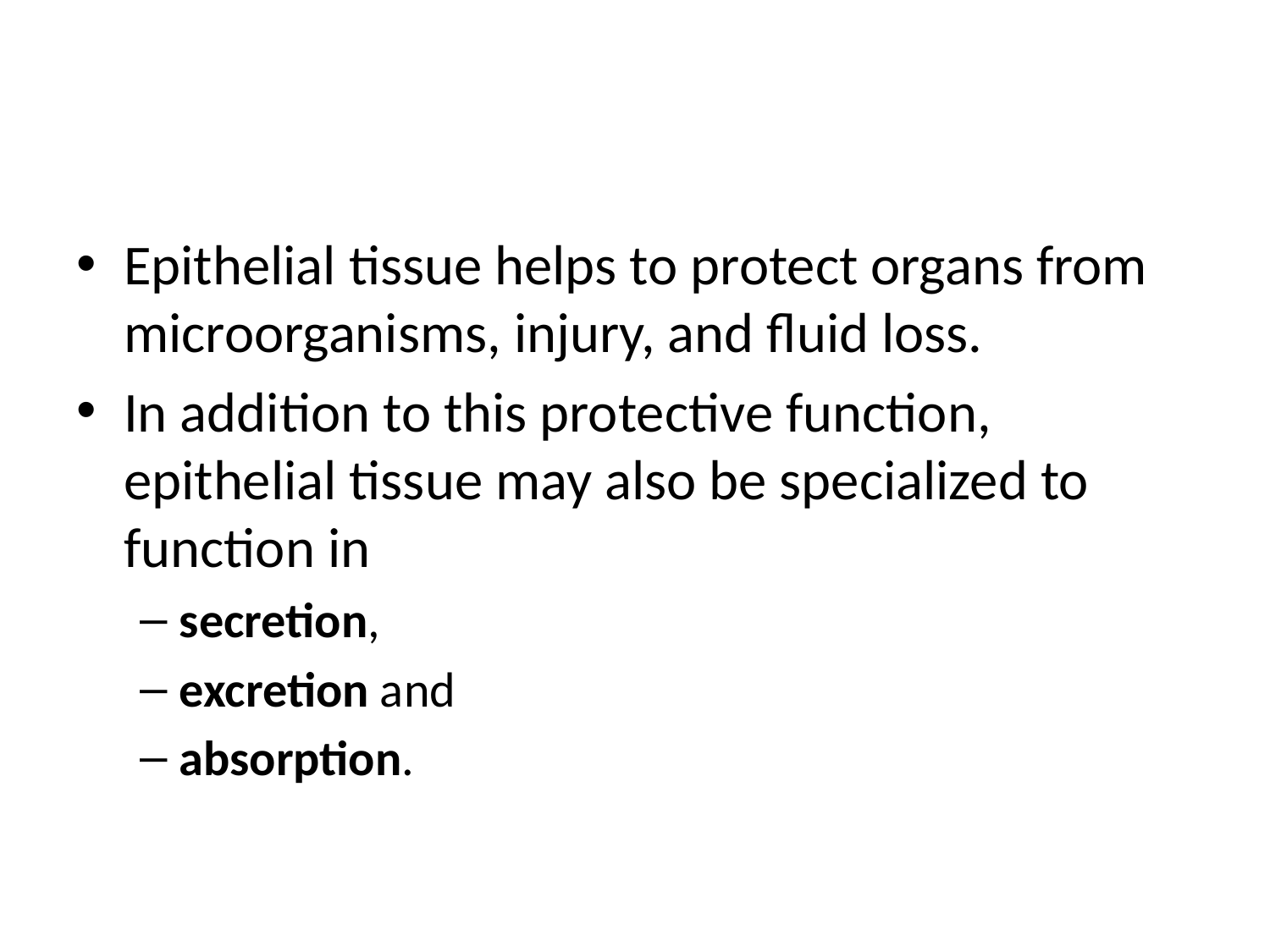

#
Epithelial tissue helps to protect organs from microorganisms, injury, and fluid loss.
In addition to this protective function, epithelial tissue may also be specialized to function in
secretion,
excretion and
absorption.